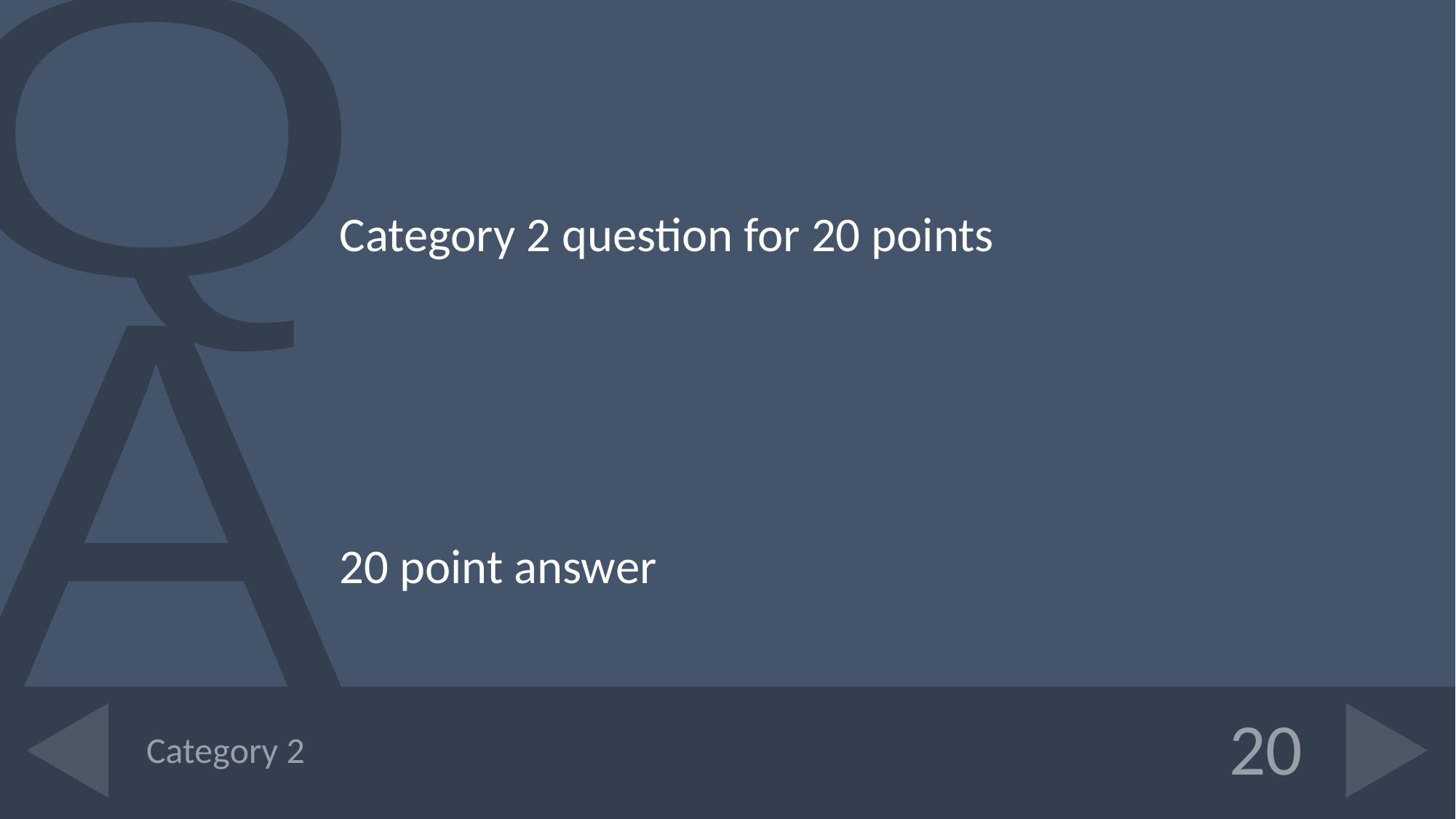

Category 2 question for 20 points
20 point answer
# Category 2
20